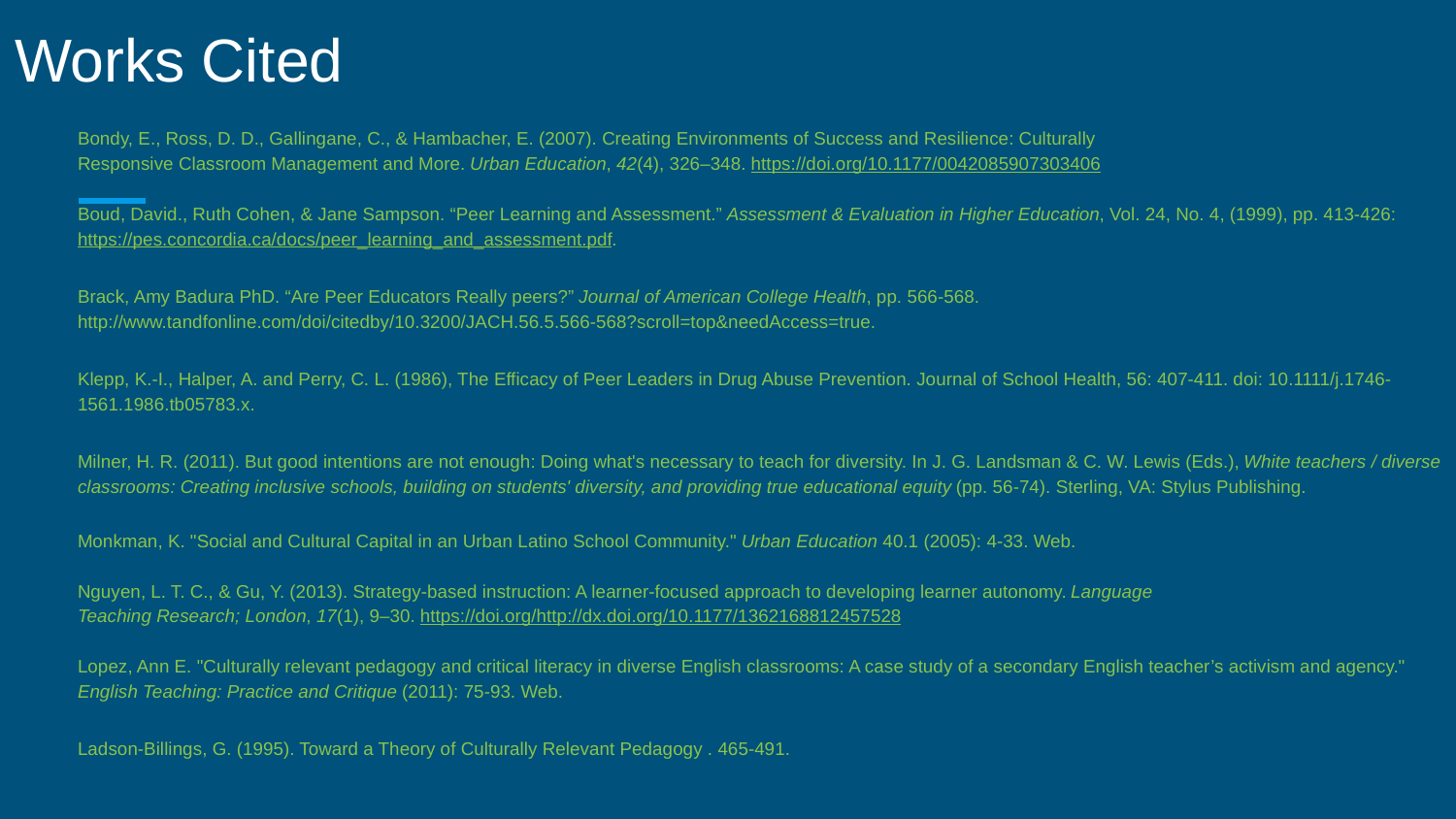

# Works Cited
Bondy, E., Ross, D. D., Gallingane, C., & Hambacher, E. (2007). Creating Environments of Success and Resilience: Culturally
Responsive Classroom Management and More. Urban Education, 42(4), 326–348. https://doi.org/10.1177/0042085907303406

Boud, David., Ruth Cohen, & Jane Sampson. “Peer Learning and Assessment.” Assessment & Evaluation in Higher Education, Vol. 24, No. 4, (1999), pp. 413-426: https://pes.concordia.ca/docs/peer_learning_and_assessment.pdf.
Brack, Amy Badura PhD. “Are Peer Educators Really peers?” Journal of American College Health, pp. 566-568. http://www.tandfonline.com/doi/citedby/10.3200/JACH.56.5.566-568?scroll=top&needAccess=true.
Klepp, K.-I., Halper, A. and Perry, C. L. (1986), The Efficacy of Peer Leaders in Drug Abuse Prevention. Journal of School Health, 56: 407-411. doi: 10.1111/j.1746-1561.1986.tb05783.x.
Milner, H. R. (2011). But good intentions are not enough: Doing what's necessary to teach for diversity. In J. G. Landsman & C. W. Lewis (Eds.), White teachers / diverse classrooms: Creating inclusive schools, building on students' diversity, and providing true educational equity (pp. 56-74). Sterling, VA: Stylus Publishing.

Monkman, K. "Social and Cultural Capital in an Urban Latino School Community." Urban Education 40.1 (2005): 4-33. Web.

Nguyen, L. T. C., & Gu, Y. (2013). Strategy-based instruction: A learner-focused approach to developing learner autonomy. Language
Teaching Research; London, 17(1), 9–30. https://doi.org/http://dx.doi.org/10.1177/1362168812457528

Lopez, Ann E. "Culturally relevant pedagogy and critical literacy in diverse English classrooms: A case study of a secondary English teacher’s activism and agency." English Teaching: Practice and Critique (2011): 75-93. Web.
Ladson-Billings, G. (1995). Toward a Theory of Culturally Relevant Pedagogy . 465-491.